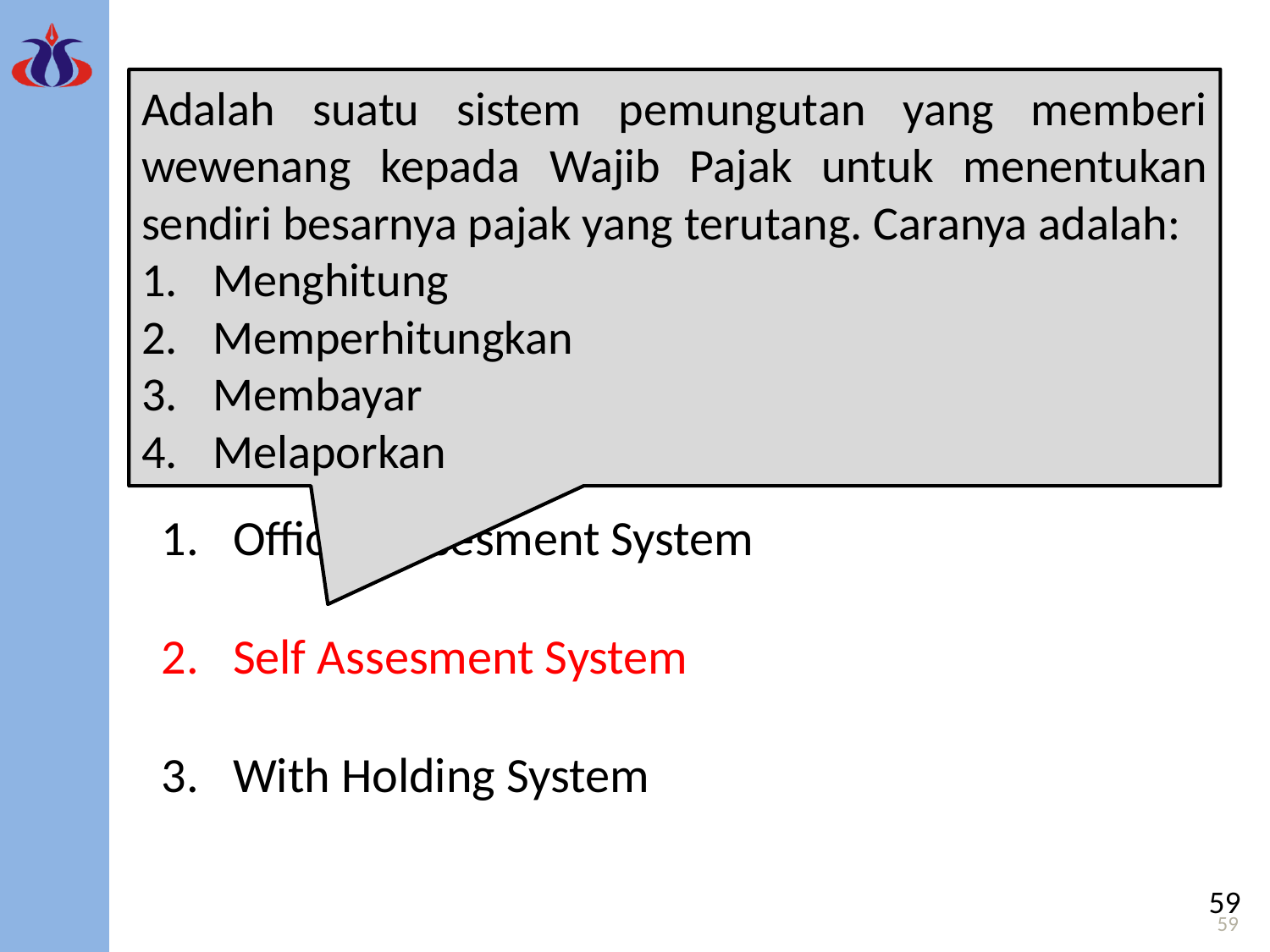

Sistem Pemungutan Pajak
Adalah suatu sistem pemungutan yang memberi wewenang kepada Wajib Pajak untuk menentukan sendiri besarnya pajak yang terutang. Caranya adalah:
Menghitung
Memperhitungkan
Membayar
Melaporkan
Sistem Pemungutan Pajak dapat dilakukan:

Official Assesment System

Self Assesment System

With Holding System
59
59